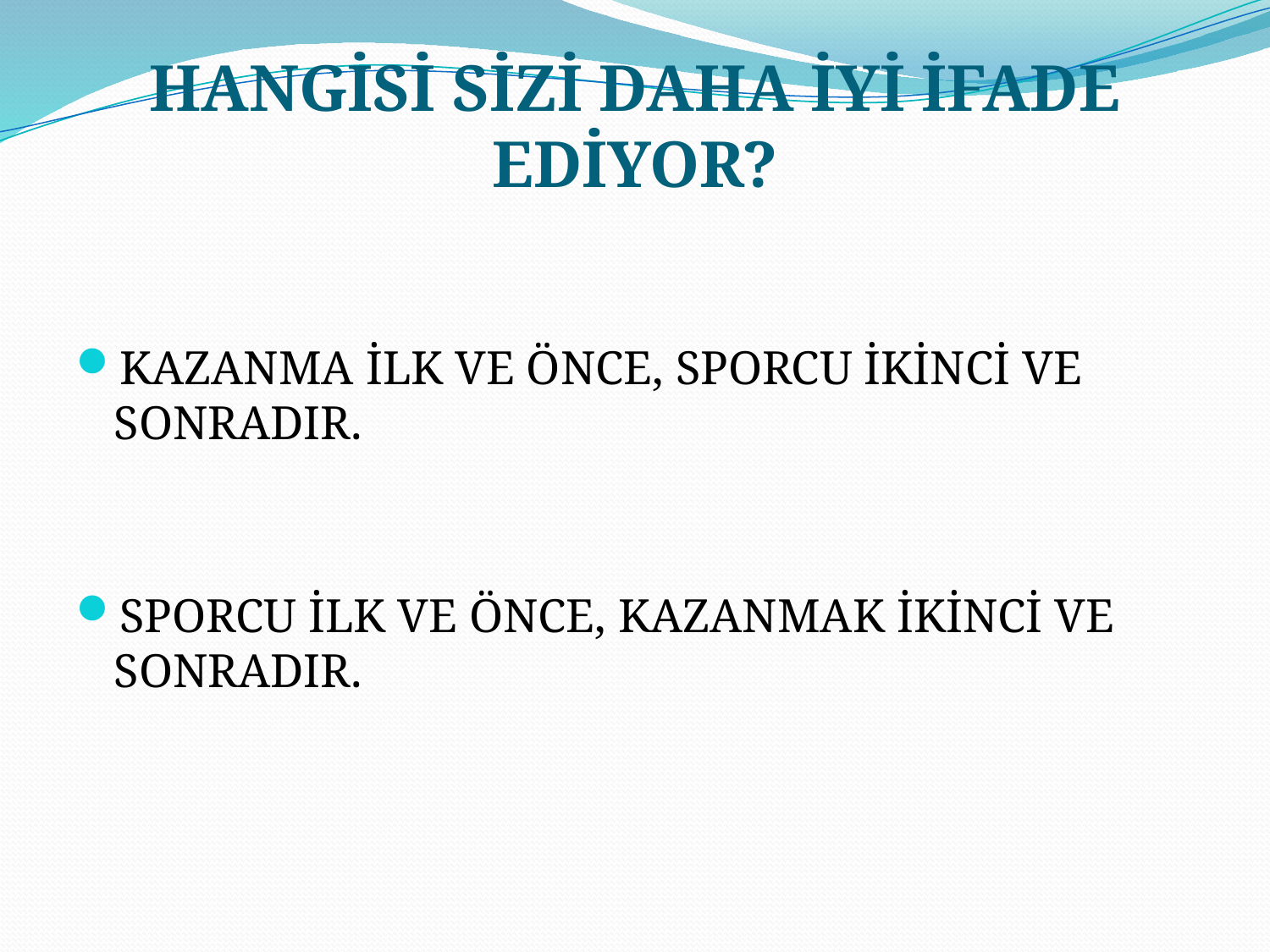

# HANGİSİ SİZİ DAHA İYİ İFADE EDİYOR?

KAZANMA İLK VE ÖNCE, SPORCU İKİNCİ VE SONRADIR.

SPORCU İLK VE ÖNCE, KAZANMAK İKİNCİ VE SONRADIR.